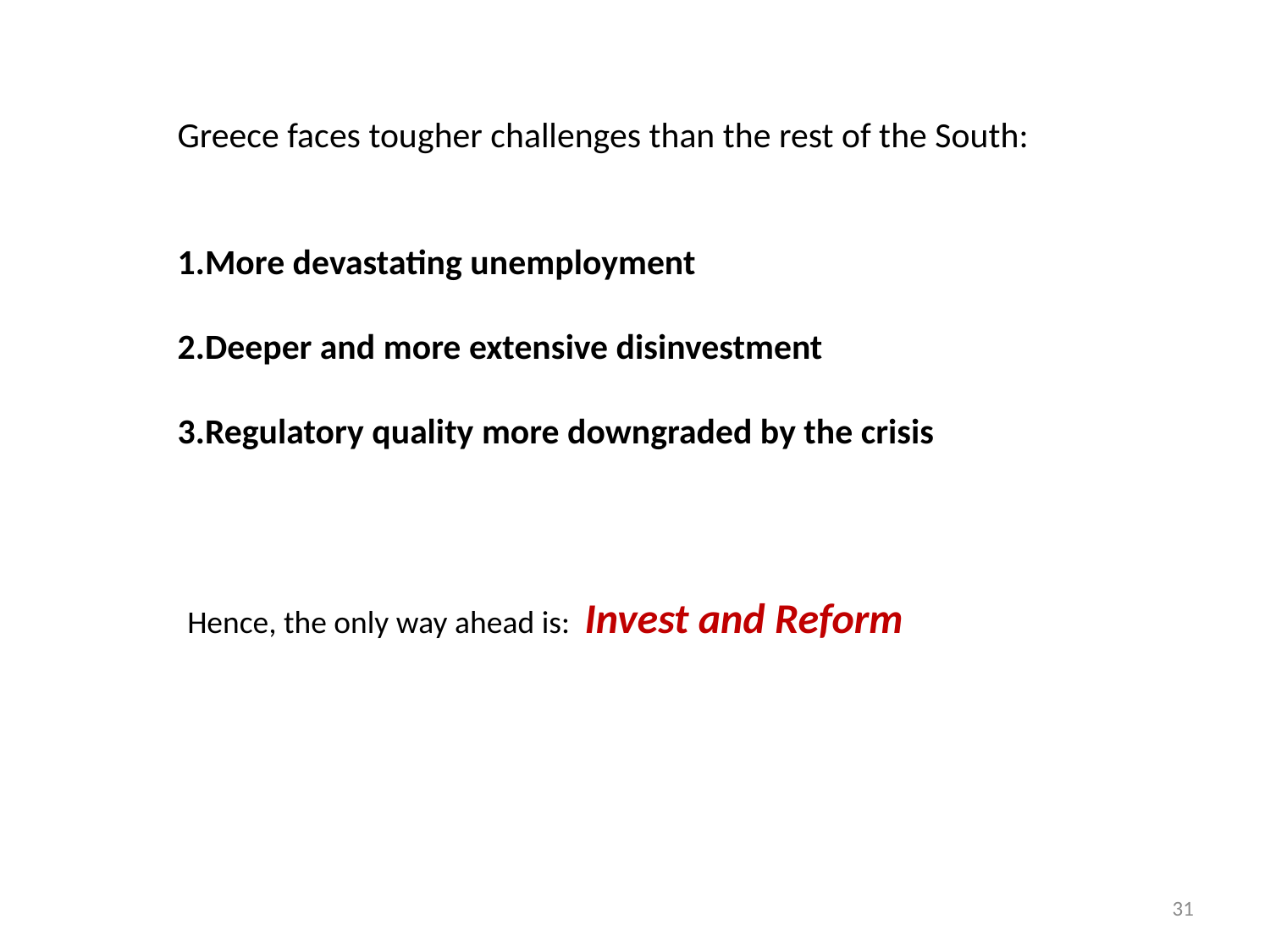

Greece faces tougher challenges than the rest of the South:

1.More devastating unemployment

2.Deeper and more extensive disinvestment

3.Regulatory quality more downgraded by the crisis

Hence, the only way ahead is:  Invest and Reform
31